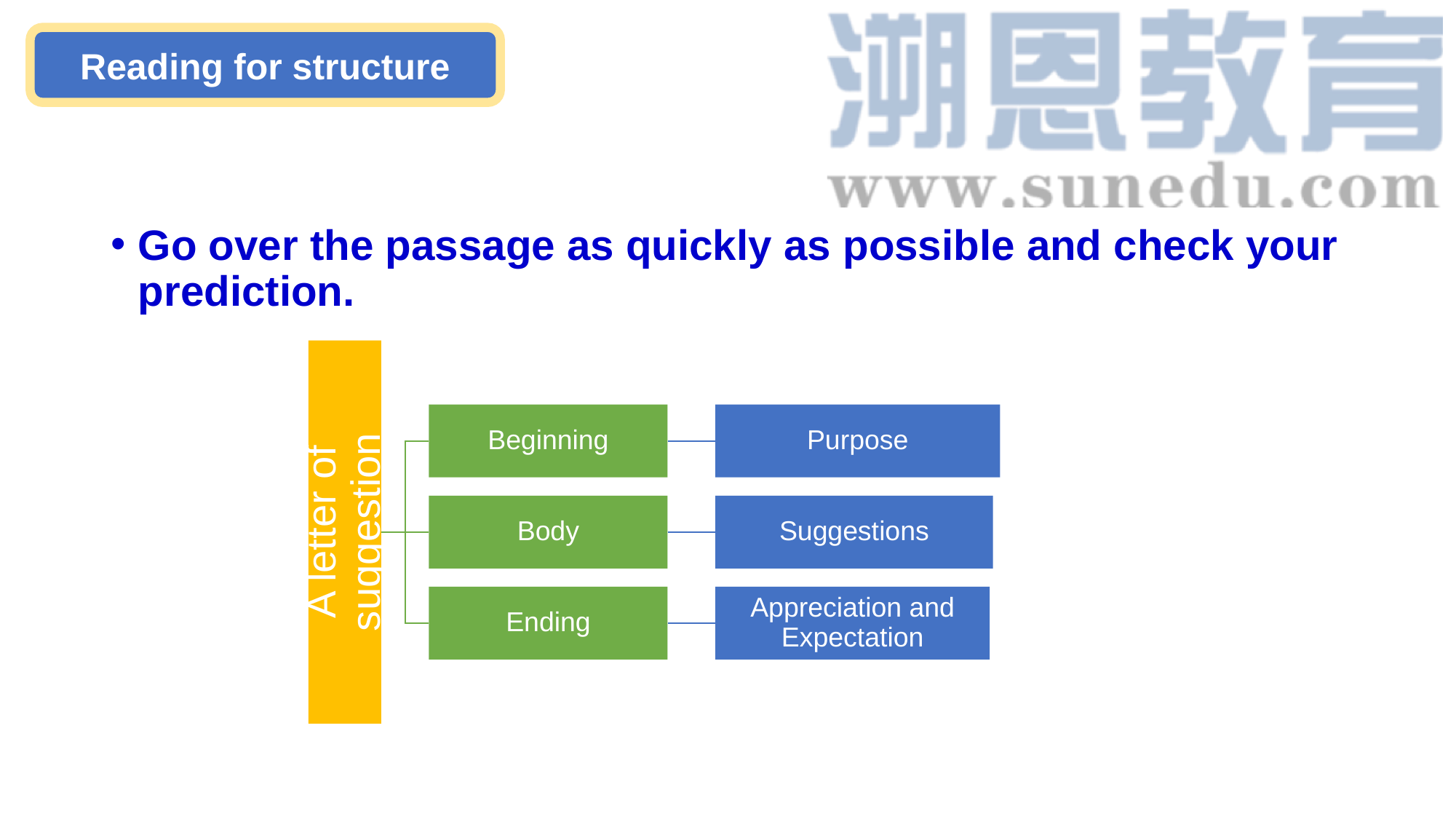

Reading for structure
#
Go over the passage as quickly as possible and check your prediction.

A letter of suggestion
Beginning
Purpose
Body
Suggestions
Ending
Appreciation and Expectation